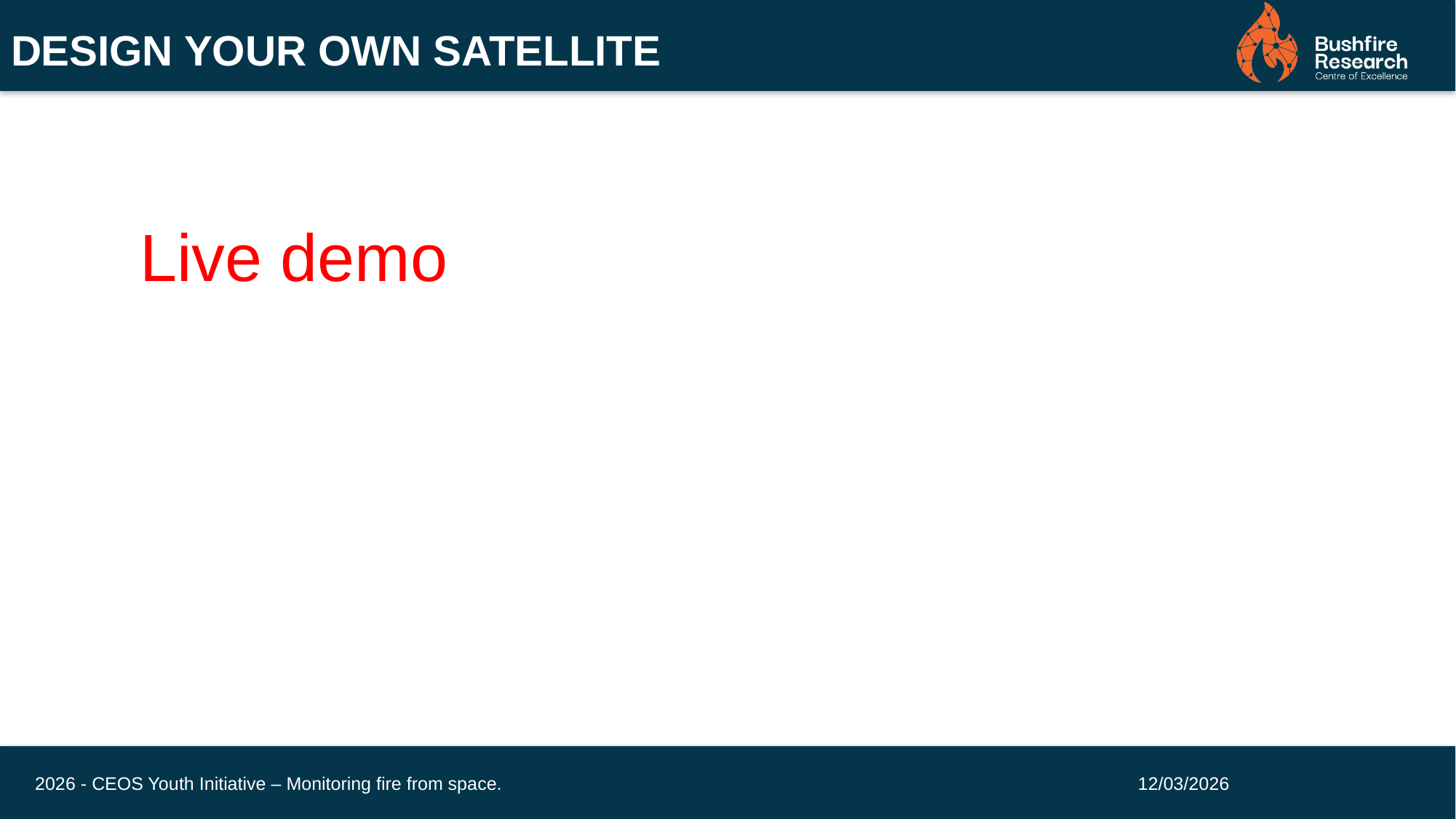

DESIGN YOUR OWN SATELLITE
Live demo

2026 - CEOS Youth Initiative – Monitoring fire from space.
12/03/2026